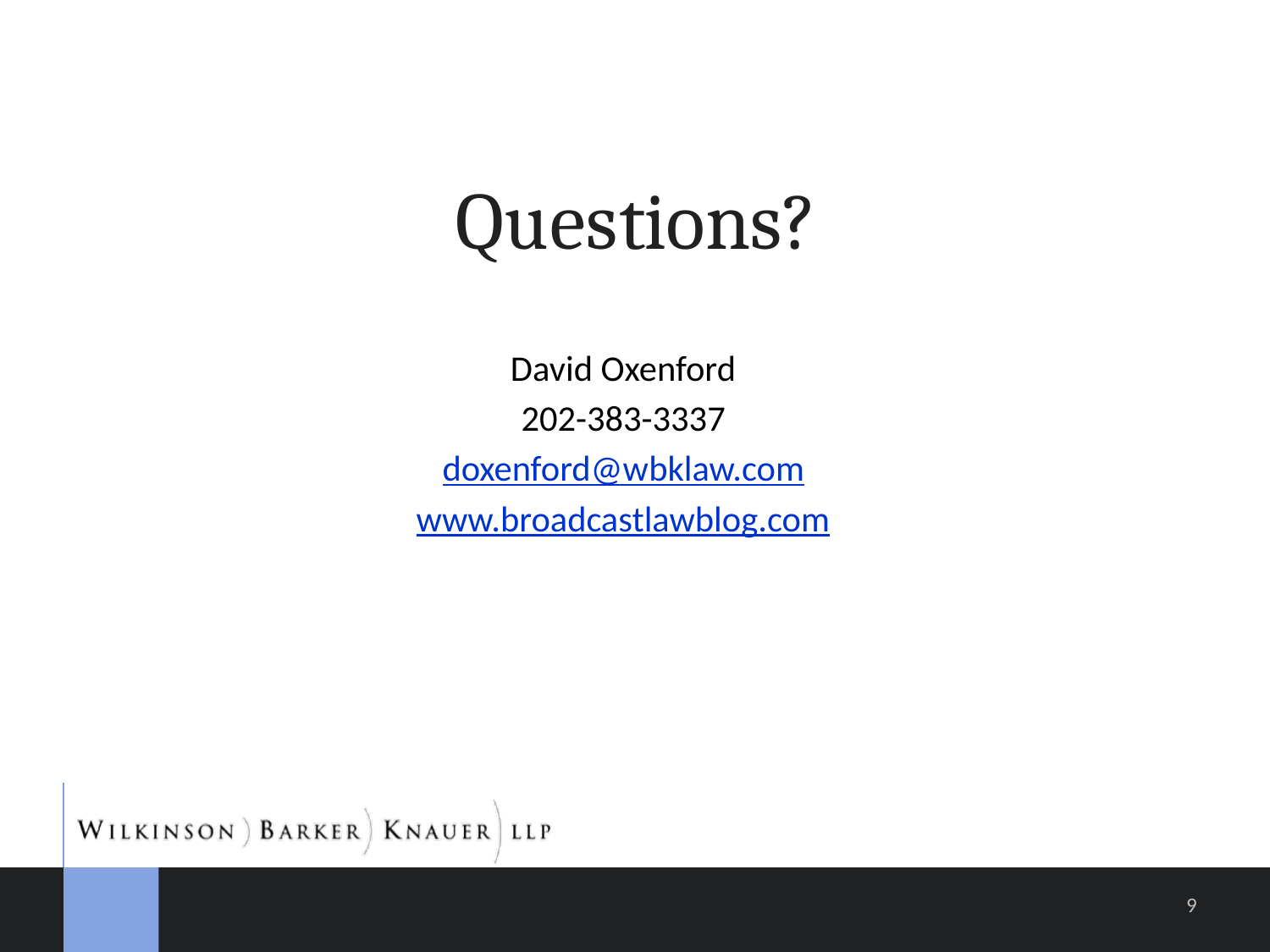

# Questions?
David Oxenford
202-383-3337
doxenford@wbklaw.com
www.broadcastlawblog.com

9